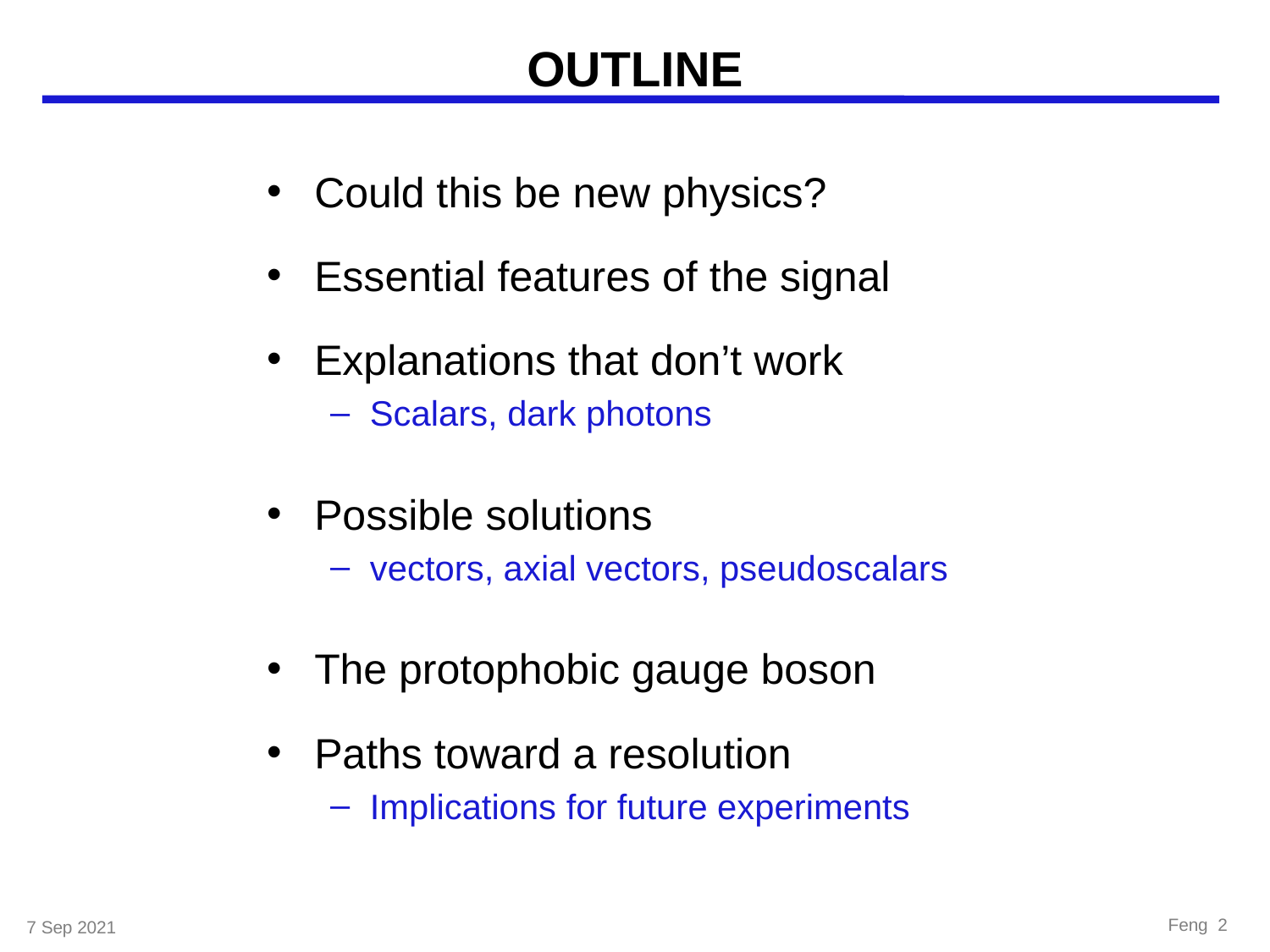

# OUTLINE
Could this be new physics?

Essential features of the signal

Explanations that don’t work
Scalars, dark photons

Possible solutions
vectors, axial vectors, pseudoscalars

The protophobic gauge boson

Paths toward a resolution
Implications for future experiments